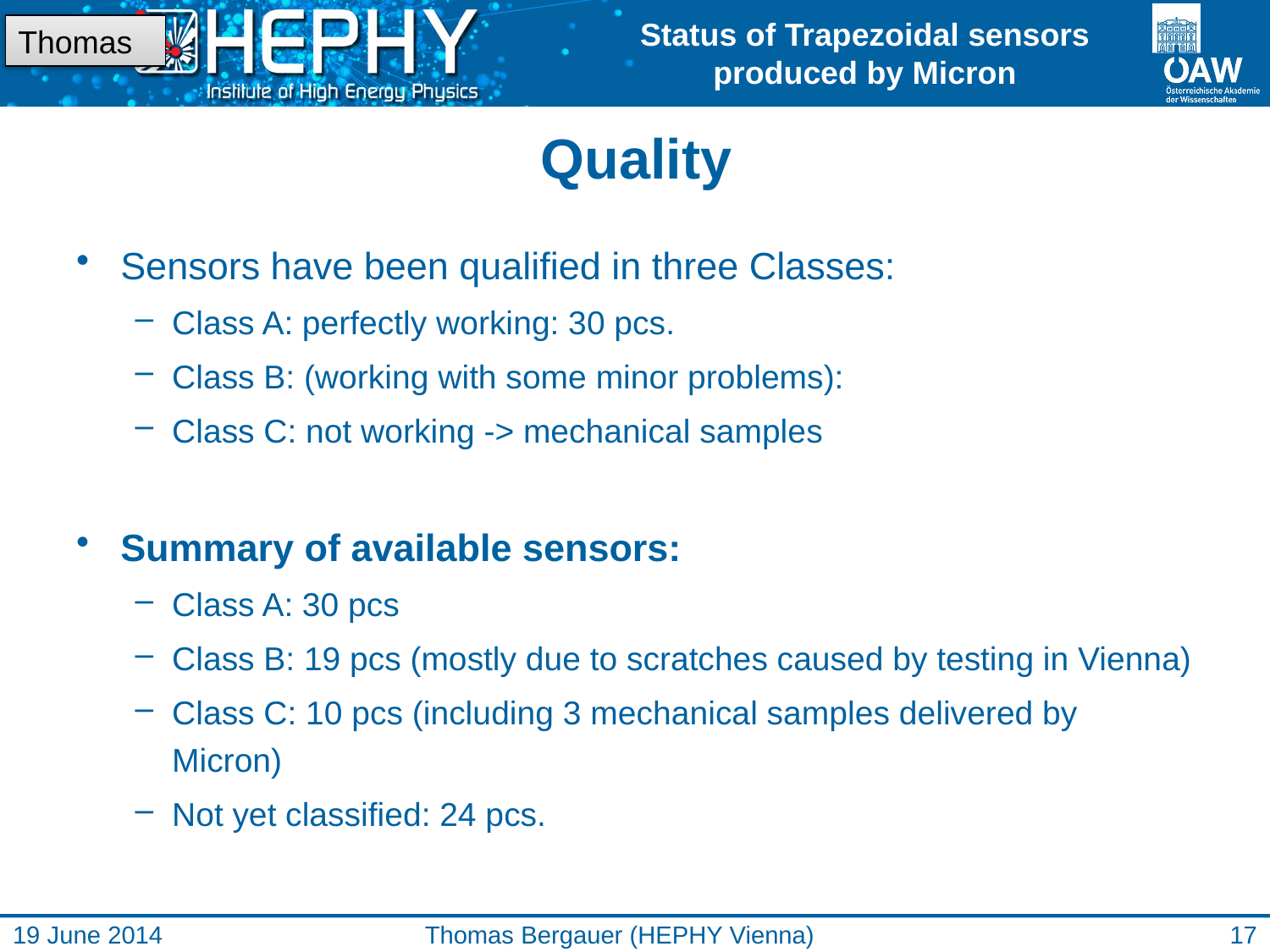

Thomas
# Quality
Sensors have been qualified in three Classes:
Class A: perfectly working: 30 pcs.
Class B: (working with some minor problems):
Class C: not working -> mechanical samples

Summary of available sensors:
Class A: 30 pcs
Class B: 19 pcs (mostly due to scratches caused by testing in Vienna)
Class C: 10 pcs (including 3 mechanical samples delivered by Micron)
Not yet classified: 24 pcs.
19 June 2014
Thomas Bergauer (HEPHY Vienna)
17